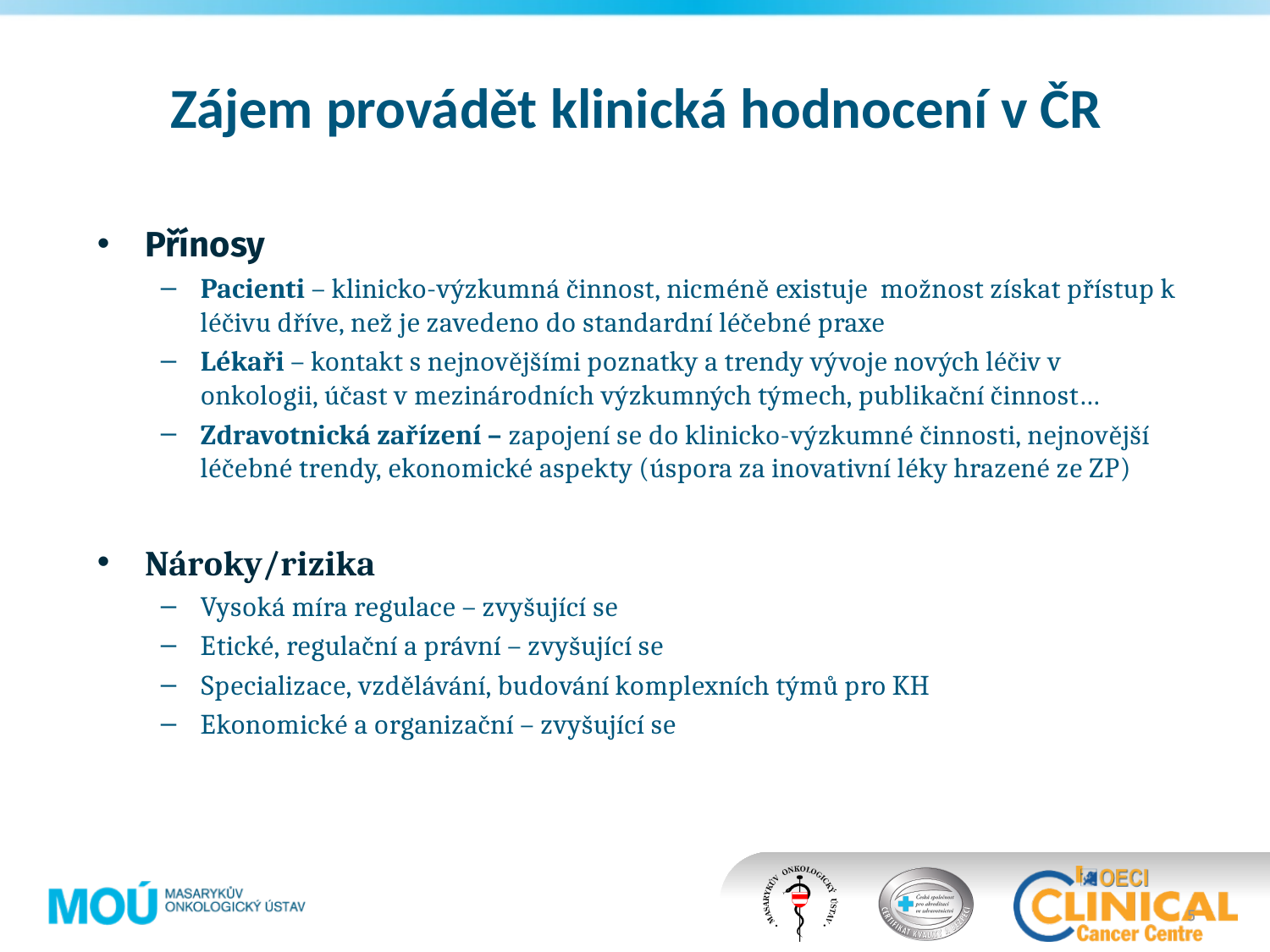

# Zájem provádět klinická hodnocení v ČR

Přínosy
Pacienti – klinicko-výzkumná činnost, nicméně existuje  možnost získat přístup k léčivu dříve, než je zavedeno do standardní léčebné praxe
Lékaři – kontakt s nejnovějšími poznatky a trendy vývoje nových léčiv v onkologii, účast v mezinárodních výzkumných týmech, publikační činnost…
Zdravotnická zařízení – zapojení se do klinicko-výzkumné činnosti, nejnovější léčebné trendy, ekonomické aspekty (úspora za inovativní léky hrazené ze ZP)

Nároky/rizika
Vysoká míra regulace – zvyšující se
Etické, regulační a právní – zvyšující se
Specializace, vzdělávání, budování komplexních týmů pro KH
Ekonomické a organizační – zvyšující se

5
5